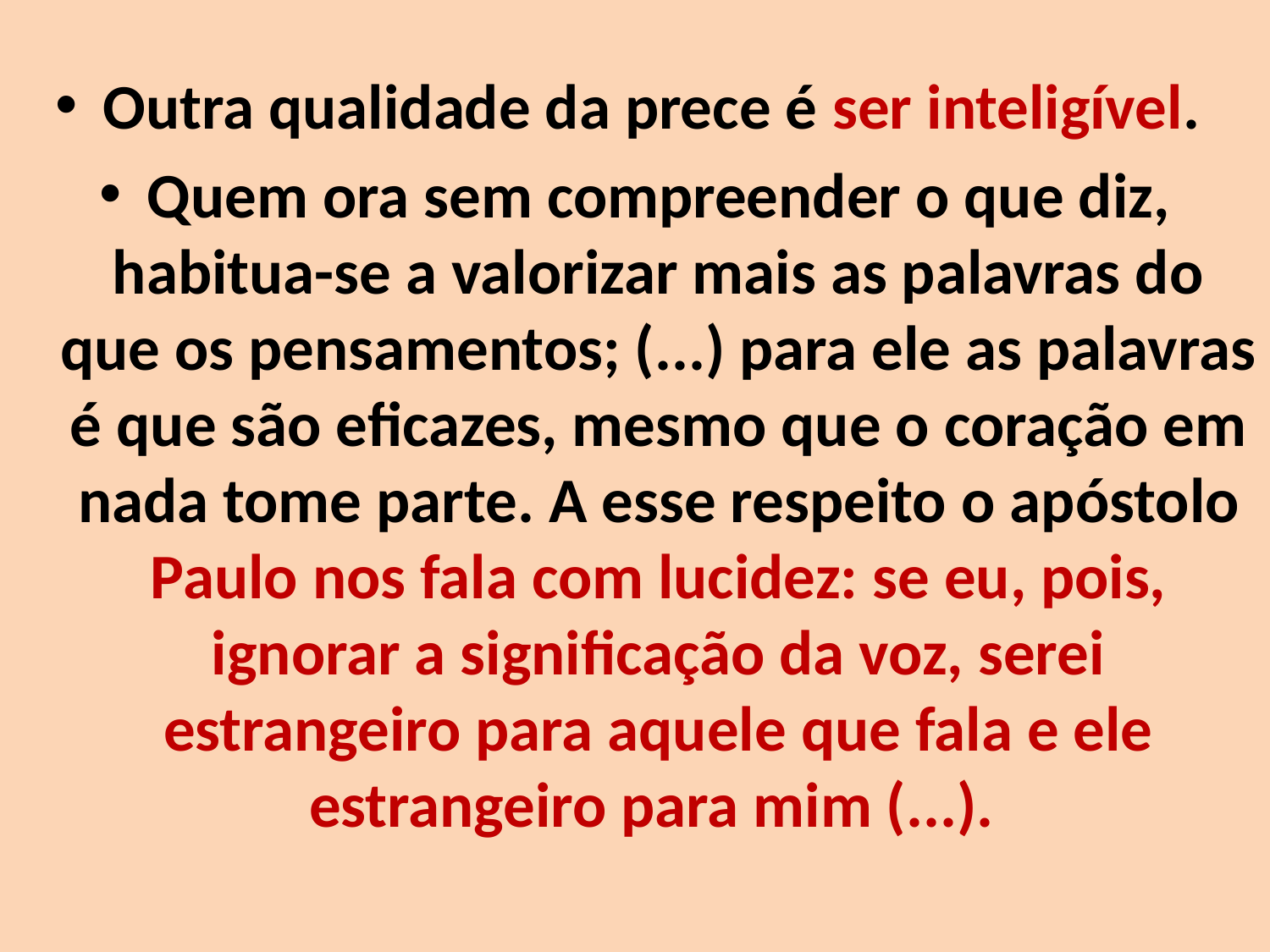

Outra qualidade da prece é ser inteligível.
Quem ora sem compreender o que diz, habitua-se a valorizar mais as palavras do que os pensamentos; (...) para ele as palavras é que são eficazes, mesmo que o coração em nada tome parte. A esse respeito o apóstolo Paulo nos fala com lucidez: se eu, pois, ignorar a significação da voz, serei estrangeiro para aquele que fala e ele estrangeiro para mim (...).